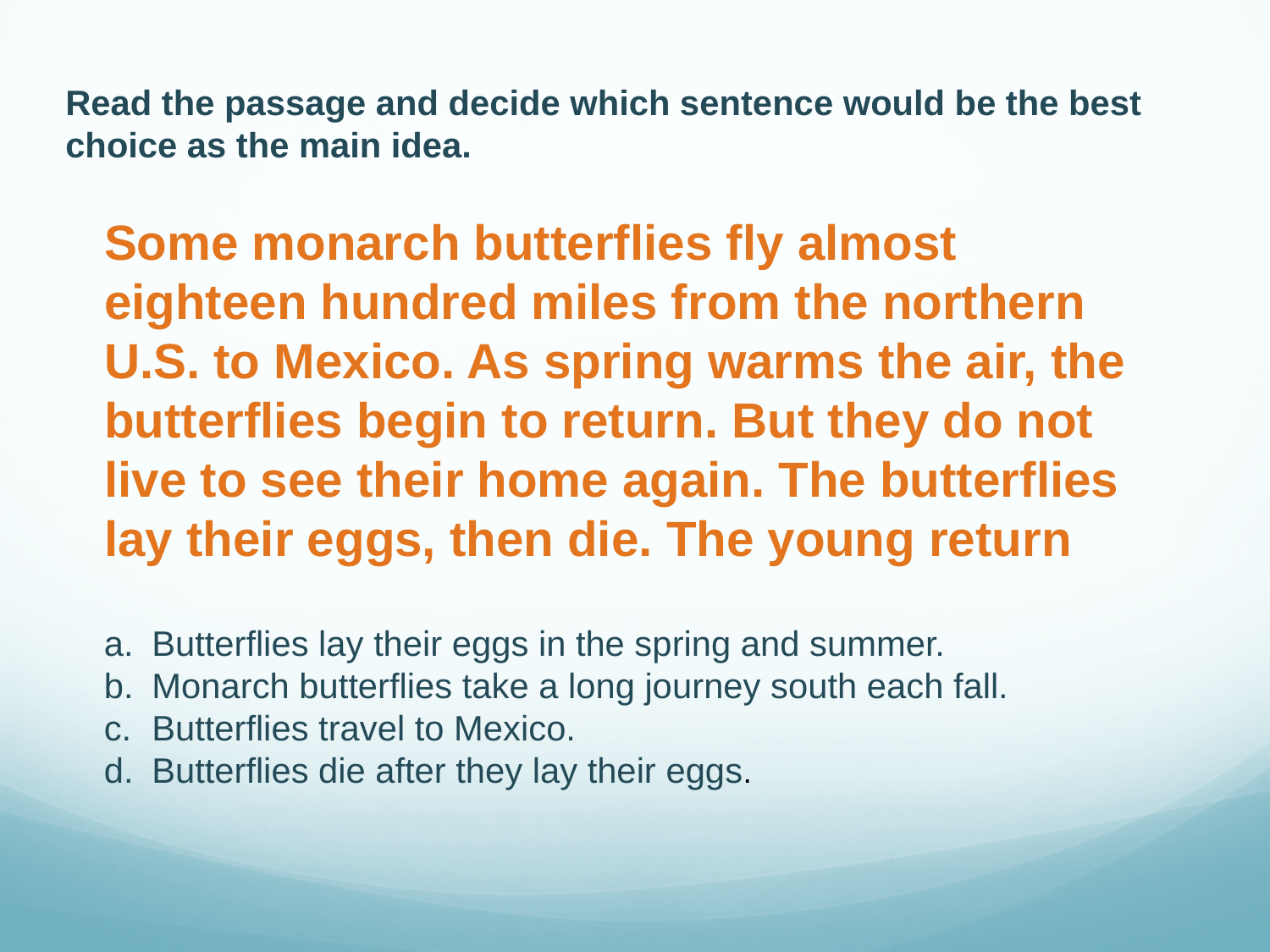

Read the passage and decide which sentence would be the best choice as the main idea.
Some monarch butterflies fly almost eighteen hundred miles from the northern U.S. to Mexico. As spring warms the air, the butterflies begin to return. But they do not live to see their home again. The butterflies lay their eggs, then die. The young return
Butterflies lay their eggs in the spring and summer.
Monarch butterflies take a long journey south each fall.
Butterflies travel to Mexico.
Butterflies die after they lay their eggs.